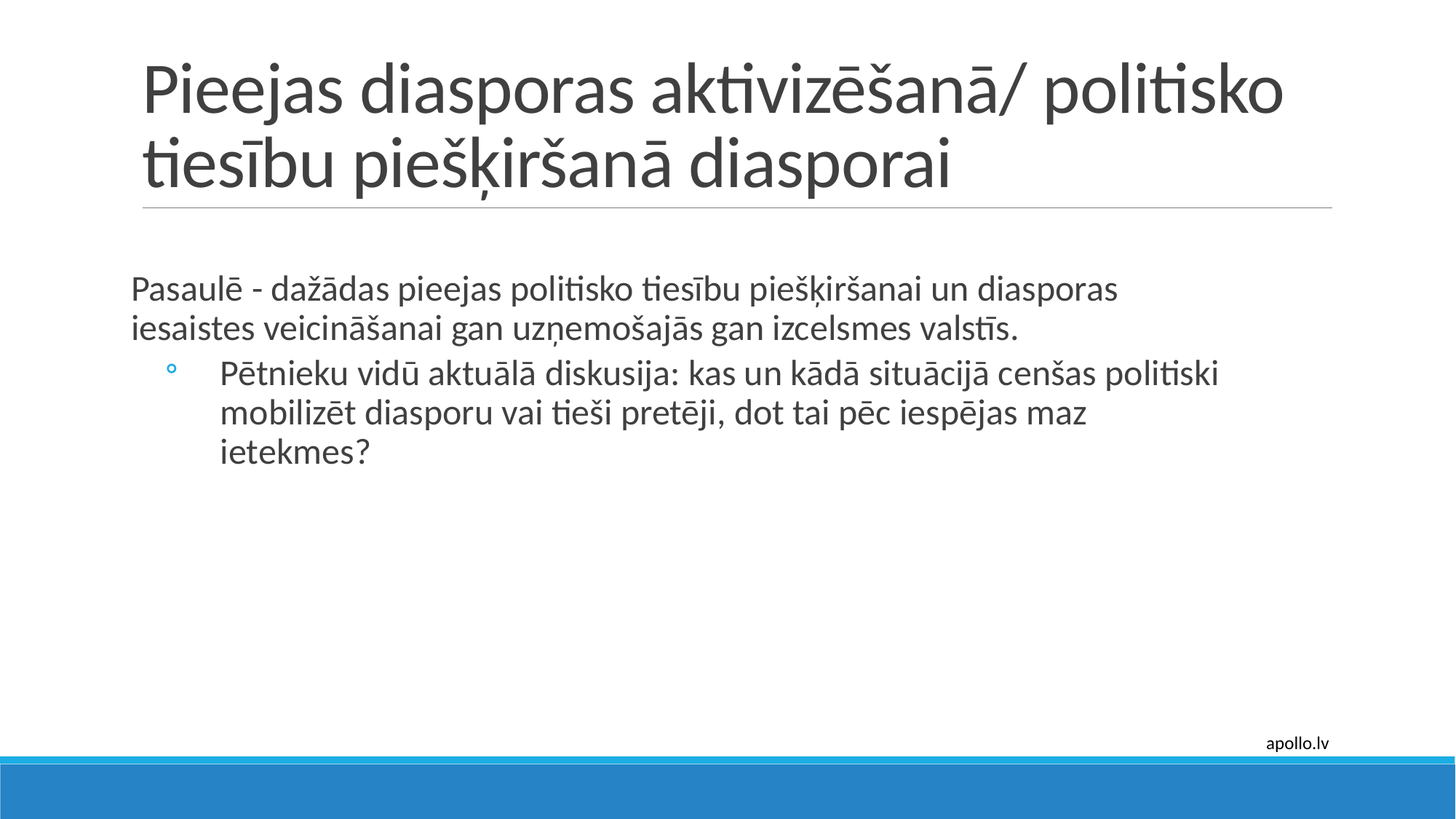

# Pieejas diasporas aktivizēšanā/ politisko tiesību piešķiršanā diasporai
Pasaulē - dažādas pieejas politisko tiesību piešķiršanai un diasporas iesaistes veicināšanai gan uzņemošajās gan izcelsmes valstīs.
Pētnieku vidū aktuālā diskusija: kas un kādā situācijā cenšas politiski mobilizēt diasporu vai tieši pretēji, dot tai pēc iespējas maz ietekmes?

apollo.lv